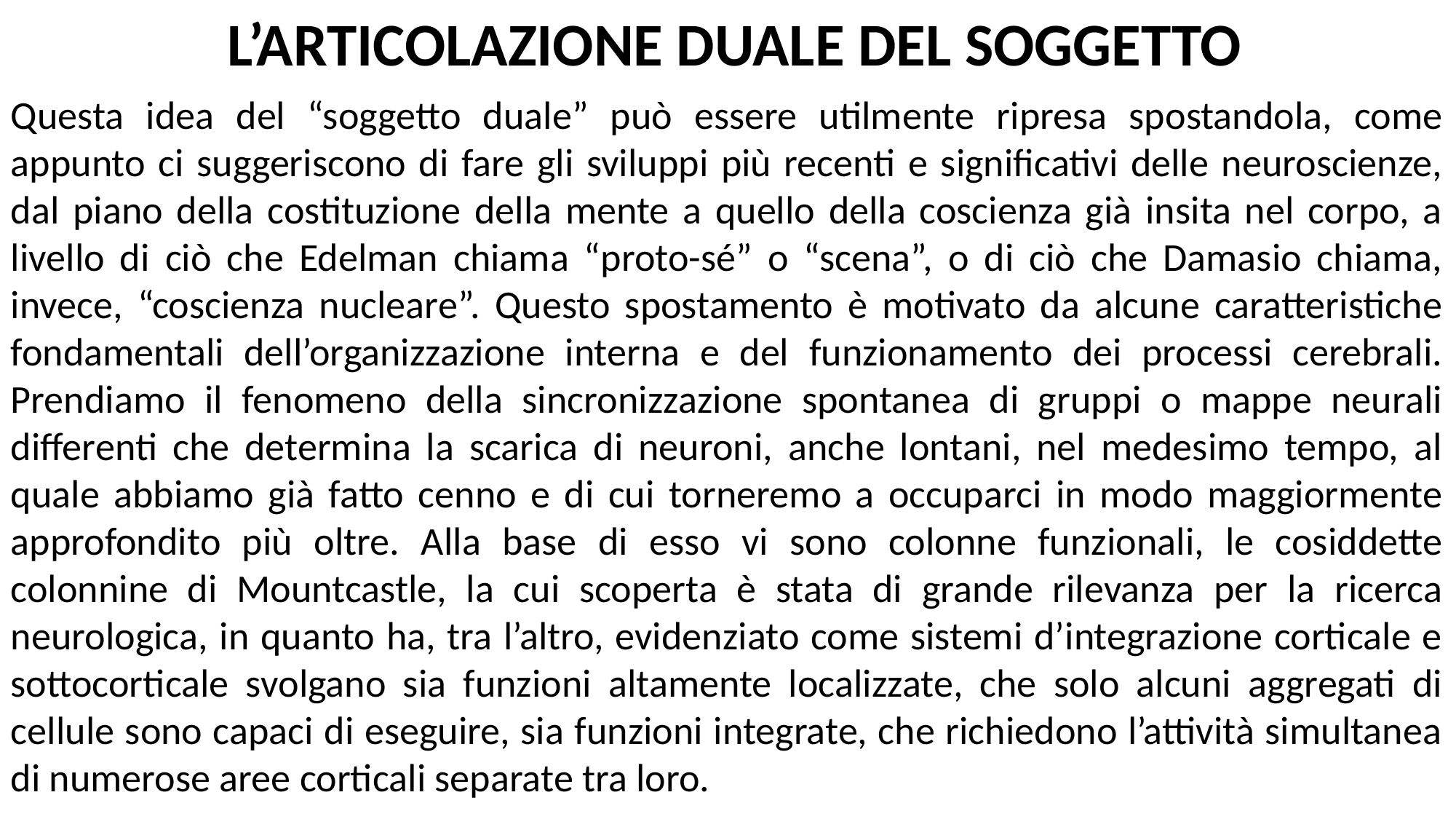

L’ARTICOLAZIONE DUALE DEL SOGGETTO
Questa idea del “soggetto duale” può essere utilmente ripresa spostandola, come appunto ci suggeriscono di fare gli sviluppi più recenti e significativi delle neuroscienze, dal piano della costituzione della mente a quello della coscienza già insita nel corpo, a livello di ciò che Edelman chiama “proto-sé” o “scena”, o di ciò che Damasio chiama, invece, “coscienza nucleare”. Questo spostamento è motivato da alcune caratteristiche fondamentali dell’organizzazione interna e del funzionamento dei processi cerebrali. Prendiamo il fenomeno della sincronizzazione spontanea di gruppi o mappe neurali differenti che determina la scarica di neuroni, anche lontani, nel medesimo tempo, al quale abbiamo già fatto cenno e di cui torneremo a occuparci in modo maggiormente approfondito più oltre. Alla base di esso vi sono colonne funzionali, le cosiddette colonnine di Mountcastle, la cui scoperta è stata di grande rilevanza per la ricerca neurologica, in quanto ha, tra l’altro, evidenziato come sistemi d’integrazione corticale e sottocorticale svolgano sia funzioni altamente localizzate, che solo alcuni aggregati di cellule sono capaci di eseguire, sia funzioni integrate, che richiedono l’attività simultanea di numerose aree corticali separate tra loro.